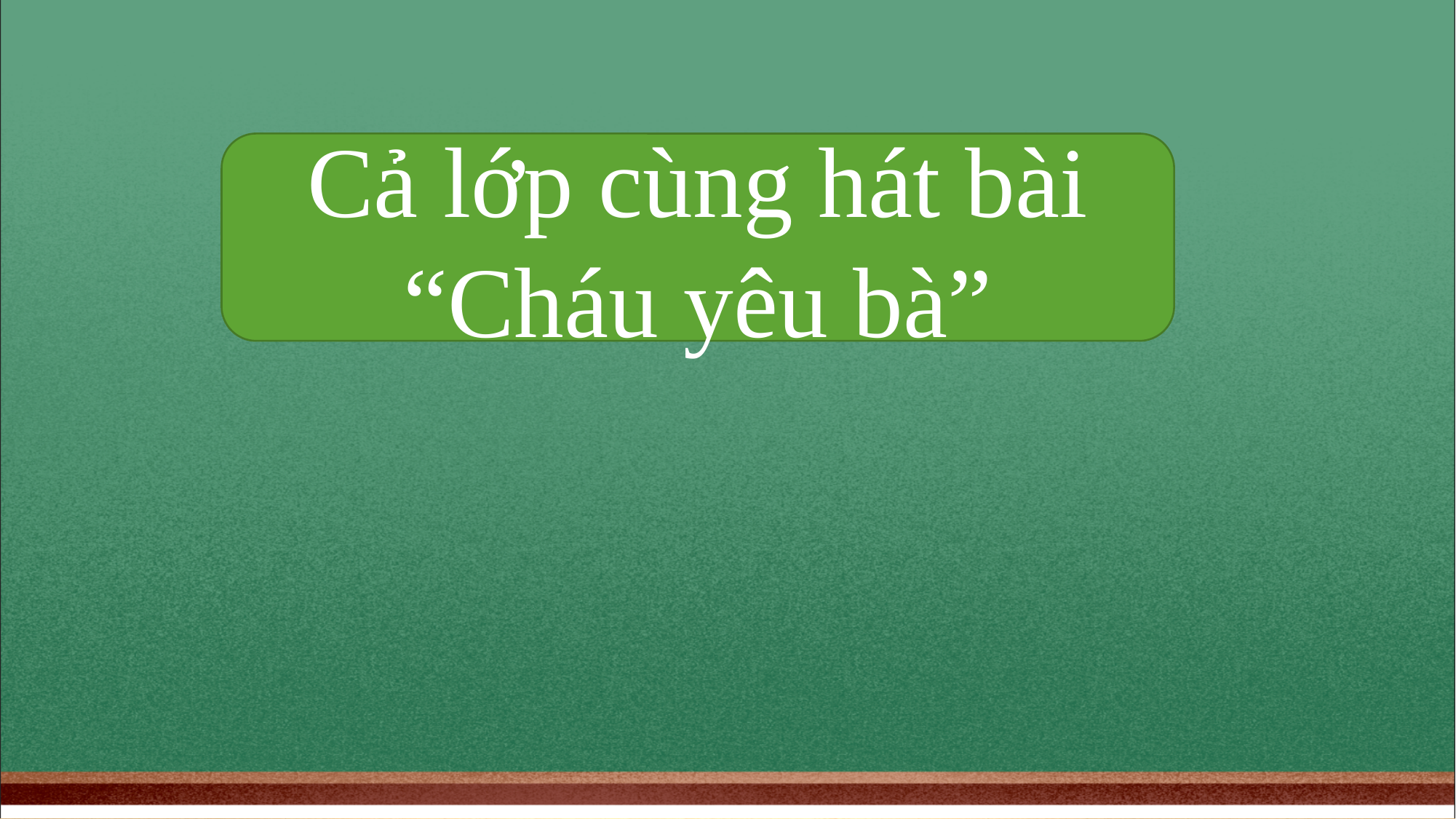

Cả lớp cùng hát bài “Cháu yêu bà”